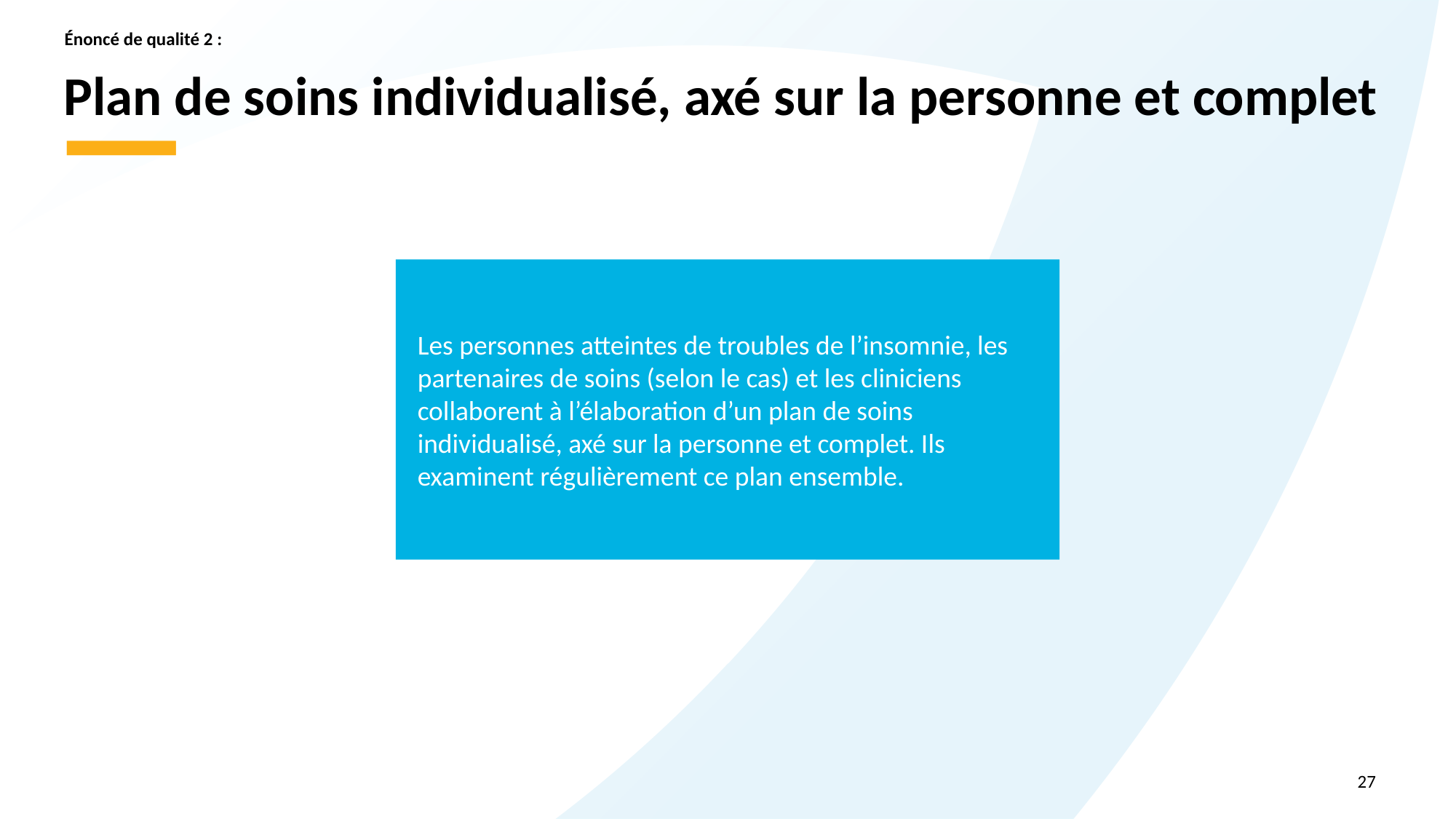

Énoncé de qualité 2 :
# Plan de soins individualisé, axé sur la personne et complet
Les personnes atteintes de troubles de l’insomnie, les partenaires de soins (selon le cas) et les cliniciens collaborent à l’élaboration d’un plan de soins individualisé, axé sur la personne et complet. Ils examinent régulièrement ce plan ensemble.
27